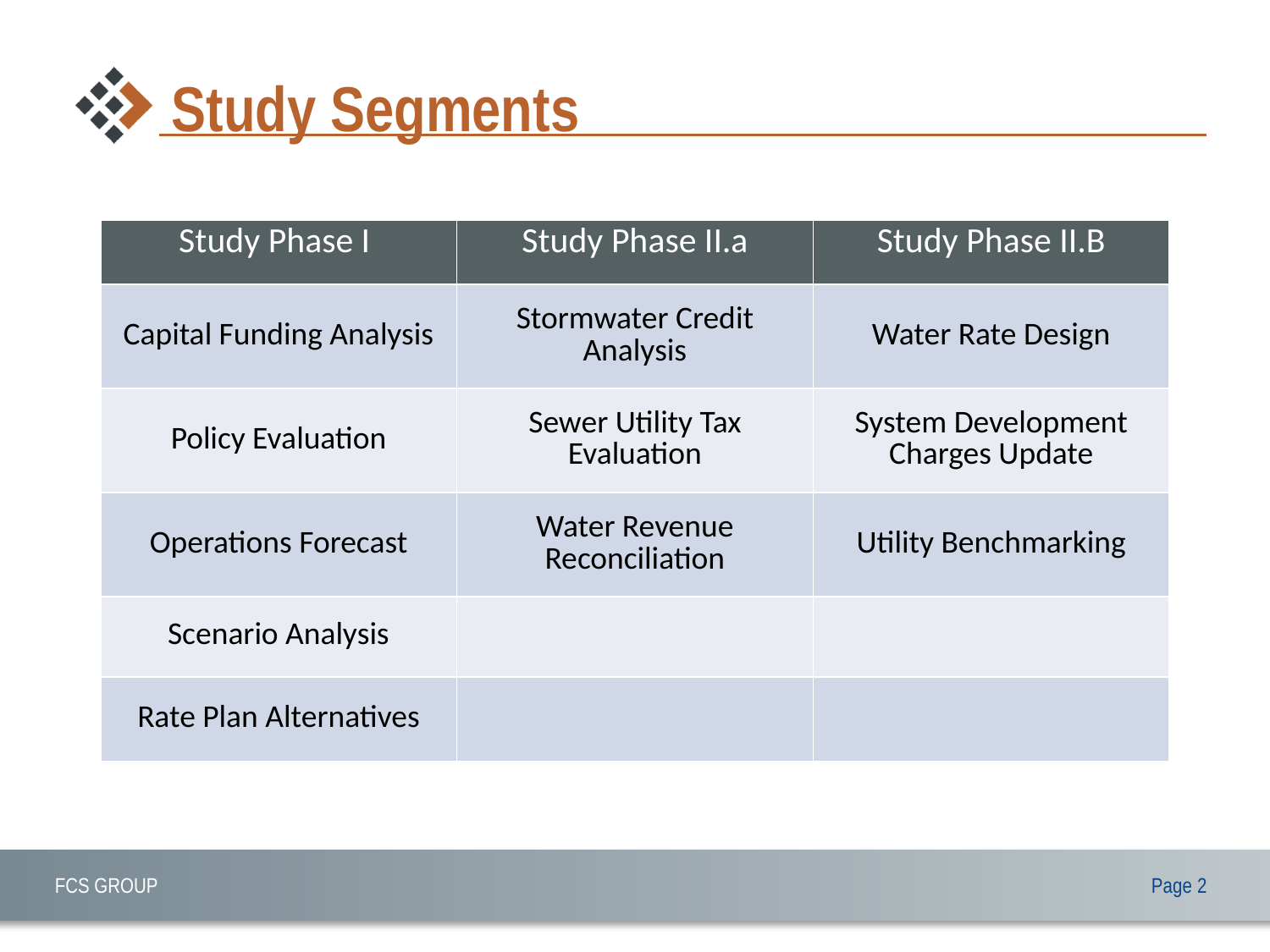

# Study Segments
| Study Phase I | Study Phase II.a | Study Phase II.B |
| --- | --- | --- |
| Capital Funding Analysis | Stormwater Credit Analysis | Water Rate Design |
| Policy Evaluation | Sewer Utility Tax Evaluation | System Development Charges Update |
| Operations Forecast | Water Revenue Reconciliation | Utility Benchmarking |
| Scenario Analysis |  |  |
| Rate Plan Alternatives |  |  |